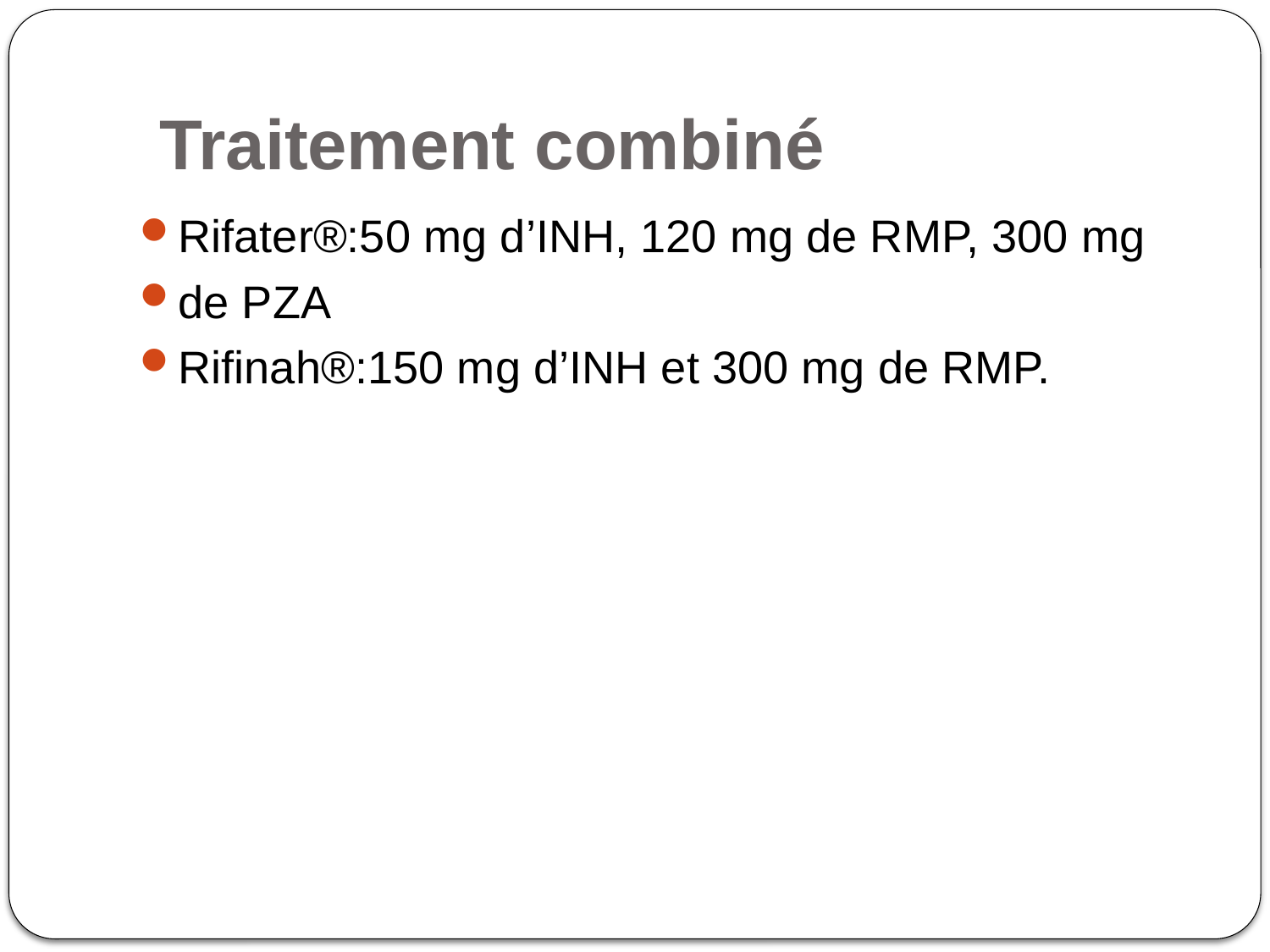

# Traitement combiné
Rifater®:50 mg d’INH, 120 mg de RMP, 300 mg
de PZA
Rifinah®:150 mg d’INH et 300 mg de RMP.